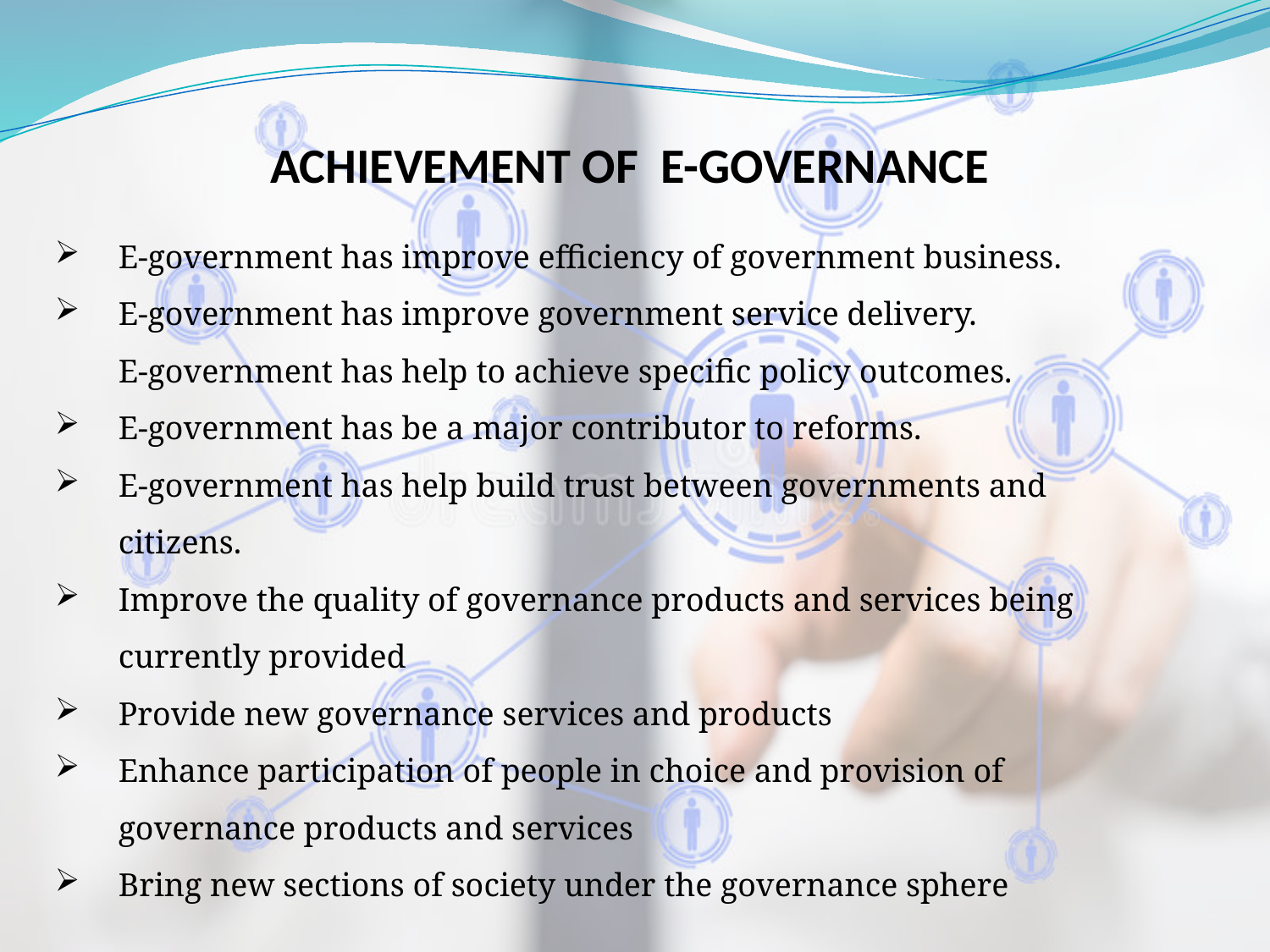

# ACHIEVEMENT OF  E-GOVERNANCE
E-government has improve efficiency of government business.
E-government has improve government service delivery.
E-government has help to achieve specific policy outcomes.
E-government has be a major contributor to reforms.
E-government has help build trust between governments and citizens.
Improve the quality of governance products and services being currently provided
Provide new governance services and products
Enhance participation of people in choice and provision of governance products and services
Bring new sections of society under the governance sphere